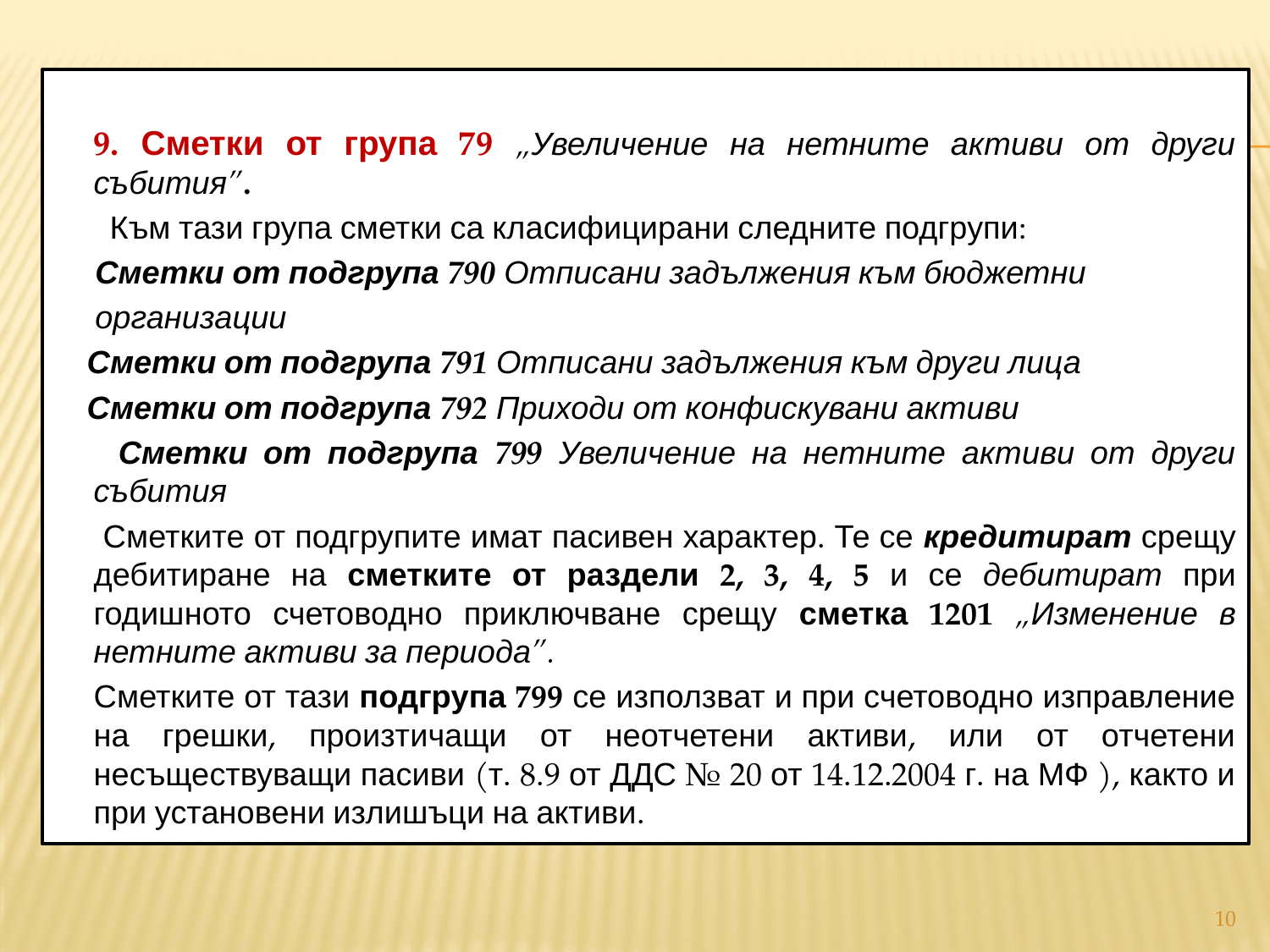

#

		9. Сметки от група 79 „Увеличение на нетните активи от други събития”.
		  Към тази група сметки са класифицирани следните подгрупи:
     Сметки от подгрупа 790 Отписани задължения към бюджетни
     организации
    Сметки от подгрупа 791 Отписани задължения към други лица
    Сметки от подгрупа 792 Приходи от конфискувани активи
    Сметки от подгрупа 799 Увеличение на нетните активи от други събития
		 Сметките от подгрупите имат пасивен характер. Те се кредитират срещу дебитиране на сметките от раздели 2, 3, 4, 5 и се дебитират при годишното счетоводно приключване срещу сметка 1201 „Изменение в нетните активи за периода”.
		Сметките от тази подгрупа 799 се използват и при счетоводно изправление на грешки, произтичащи от неотчетени активи, или от отчетени несъществуващи пасиви (т. 8.9 от ДДС № 20 от 14.12.2004 г. на МФ ), както и при установени излишъци на активи.

10